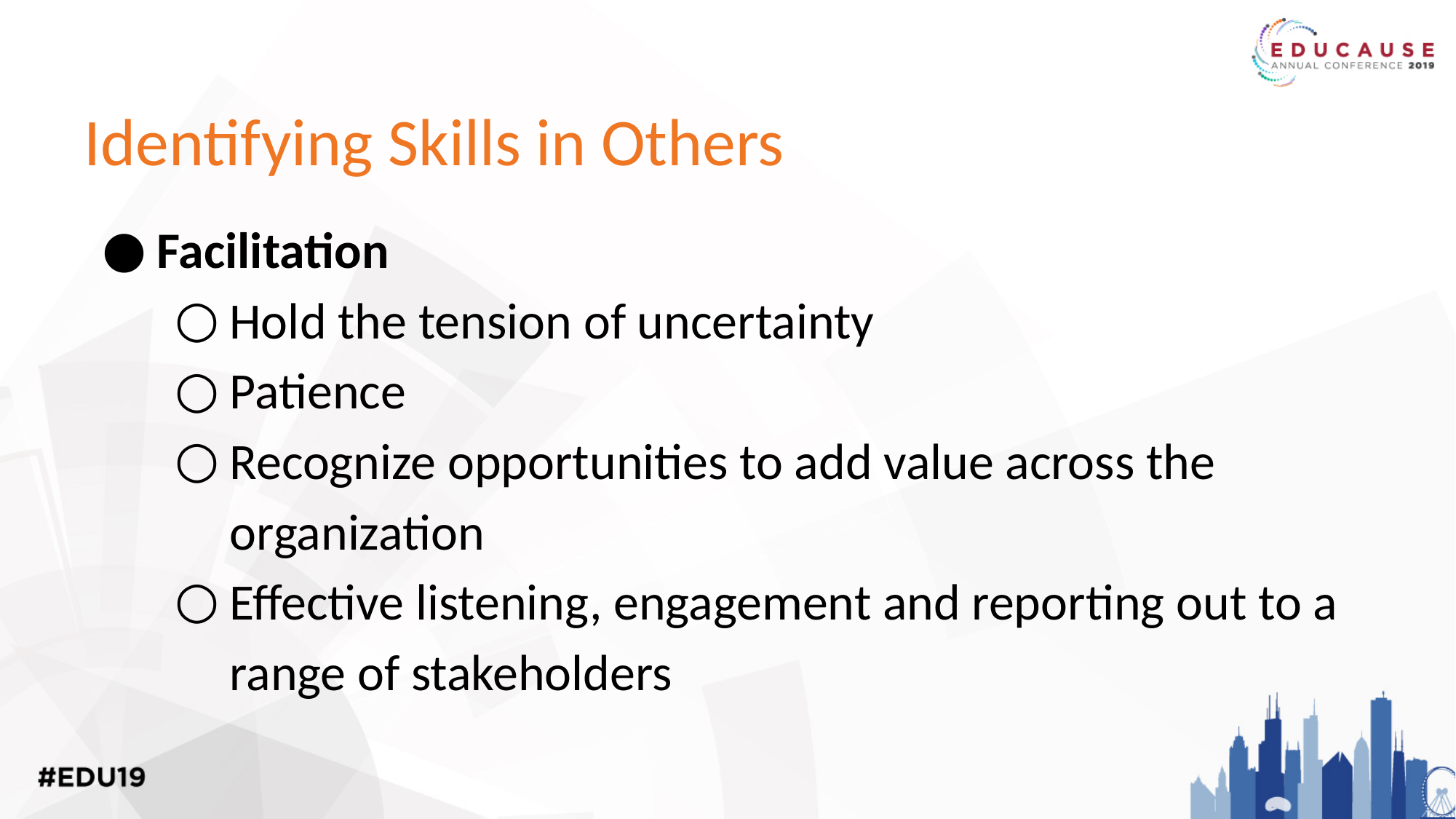

Identifying Skills in Others
Facilitation
Hold the tension of uncertainty
Patience
Recognize opportunities to add value across the organization
Effective listening, engagement and reporting out to a range of stakeholders